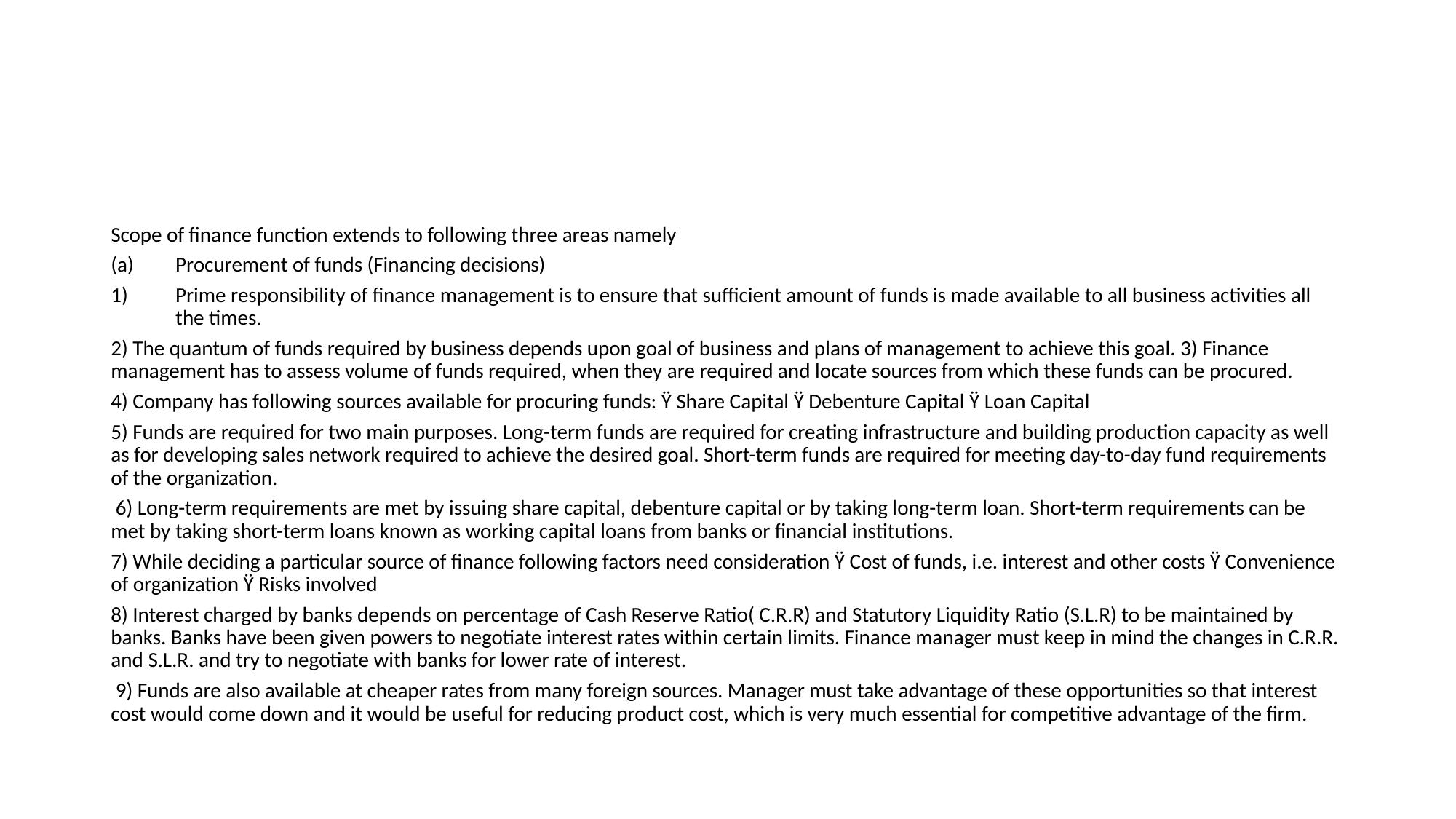

#
Scope of finance function extends to following three areas namely
Procurement of funds (Financing decisions)
Prime responsibility of finance management is to ensure that sufficient amount of funds is made available to all business activities all the times.
2) The quantum of funds required by business depends upon goal of business and plans of management to achieve this goal. 3) Finance management has to assess volume of funds required, when they are required and locate sources from which these funds can be procured.
4) Company has following sources available for procuring funds: Ÿ Share Capital Ÿ Debenture Capital Ÿ Loan Capital
5) Funds are required for two main purposes. Long-term funds are required for creating infrastructure and building production capacity as well as for developing sales network required to achieve the desired goal. Short-term funds are required for meeting day-to-day fund requirements of the organization.
 6) Long-term requirements are met by issuing share capital, debenture capital or by taking long-term loan. Short-term requirements can be met by taking short-term loans known as working capital loans from banks or financial institutions.
7) While deciding a particular source of finance following factors need consideration Ÿ Cost of funds, i.e. interest and other costs Ÿ Convenience of organization Ÿ Risks involved
8) Interest charged by banks depends on percentage of Cash Reserve Ratio( C.R.R) and Statutory Liquidity Ratio (S.L.R) to be maintained by banks. Banks have been given powers to negotiate interest rates within certain limits. Finance manager must keep in mind the changes in C.R.R. and S.L.R. and try to negotiate with banks for lower rate of interest.
 9) Funds are also available at cheaper rates from many foreign sources. Manager must take advantage of these opportunities so that interest cost would come down and it would be useful for reducing product cost, which is very much essential for competitive advantage of the firm.